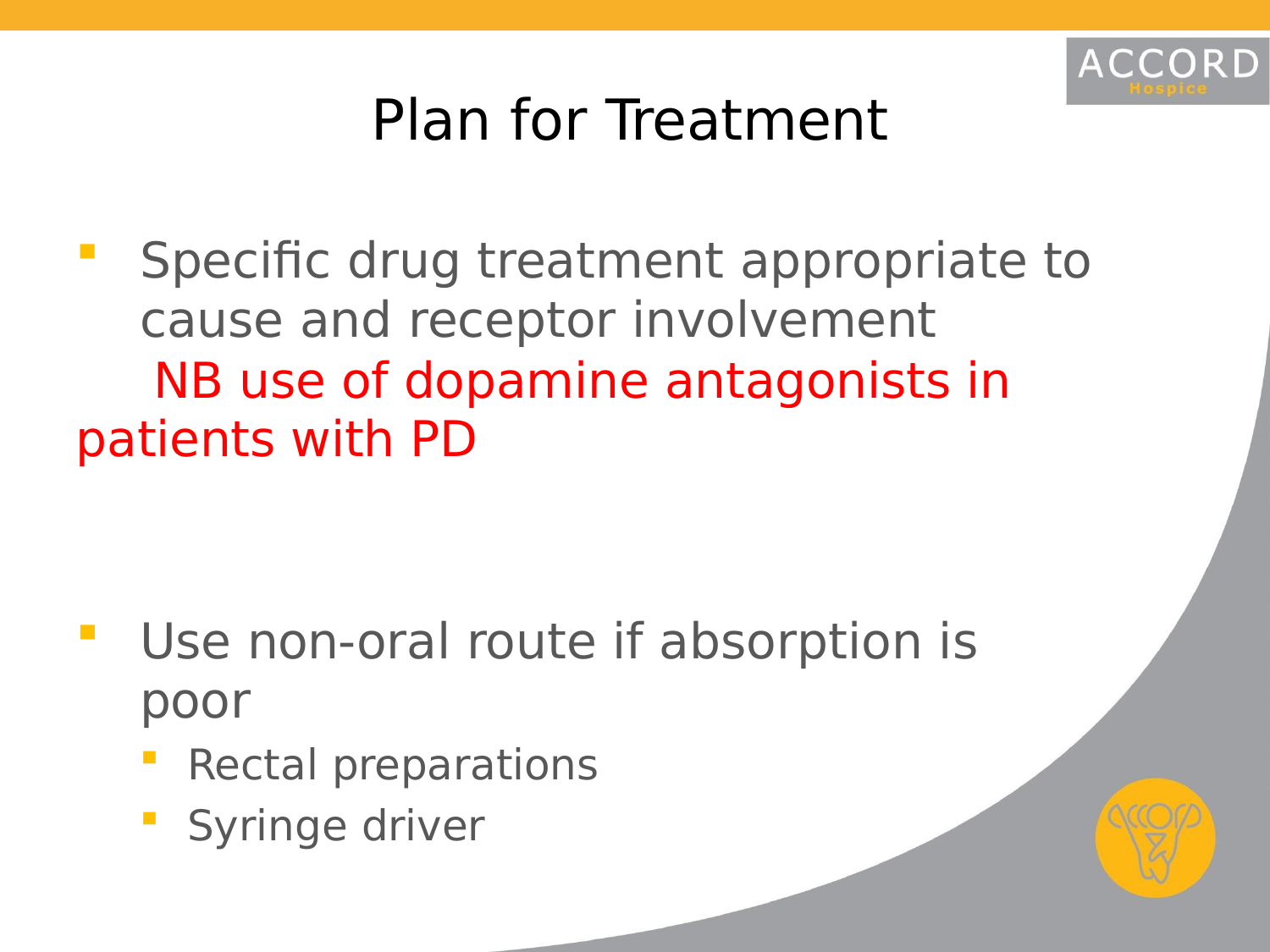

# Plan for Treatment
Specific drug treatment appropriate to cause and receptor involvement
     NB use of dopamine antagonists in     patients with PD

Use non-oral route if absorption is poor
Rectal preparations
Syringe driver